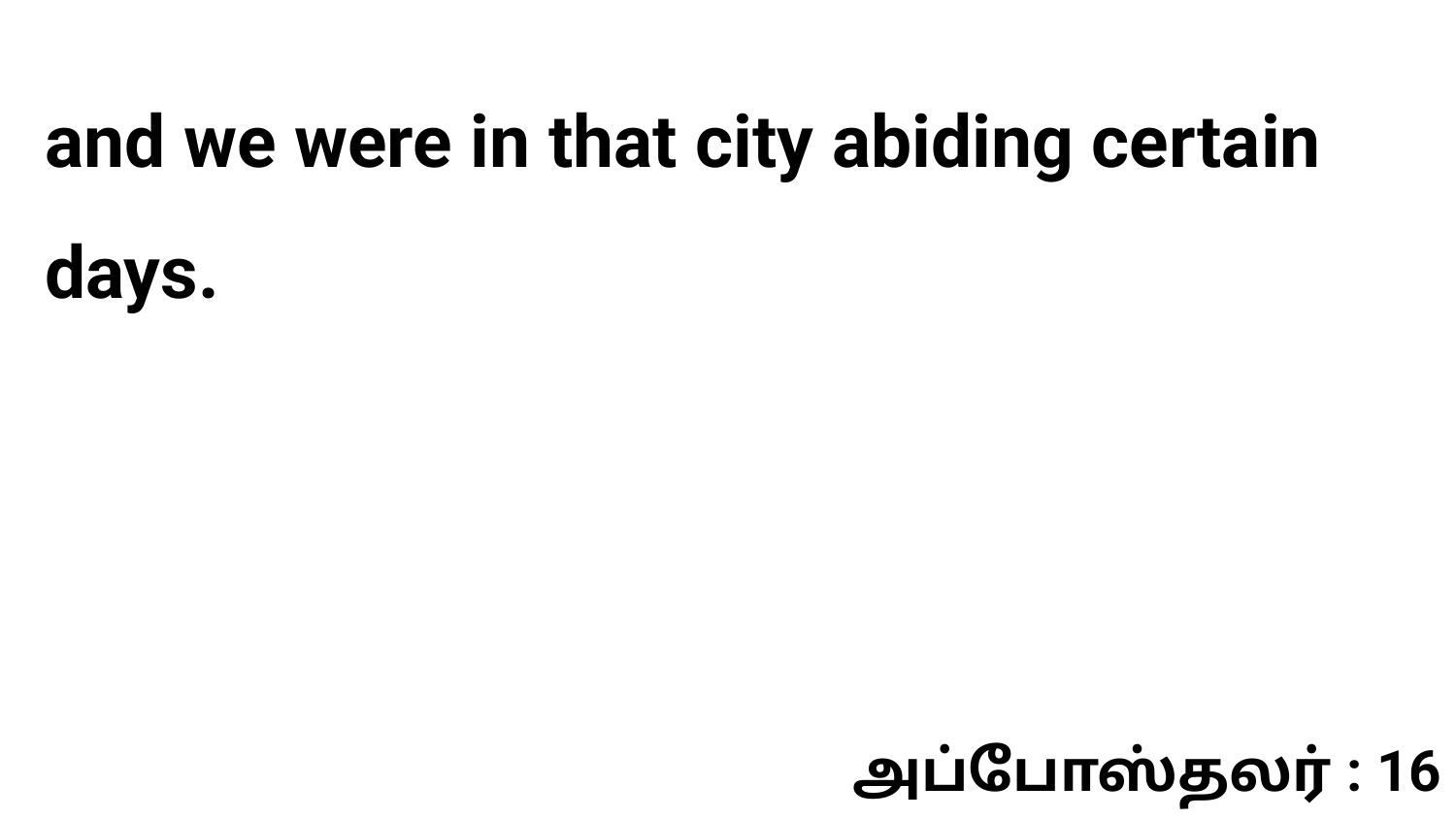

and we were in that city abiding certain days.
அப்போஸ்தலர் : 16